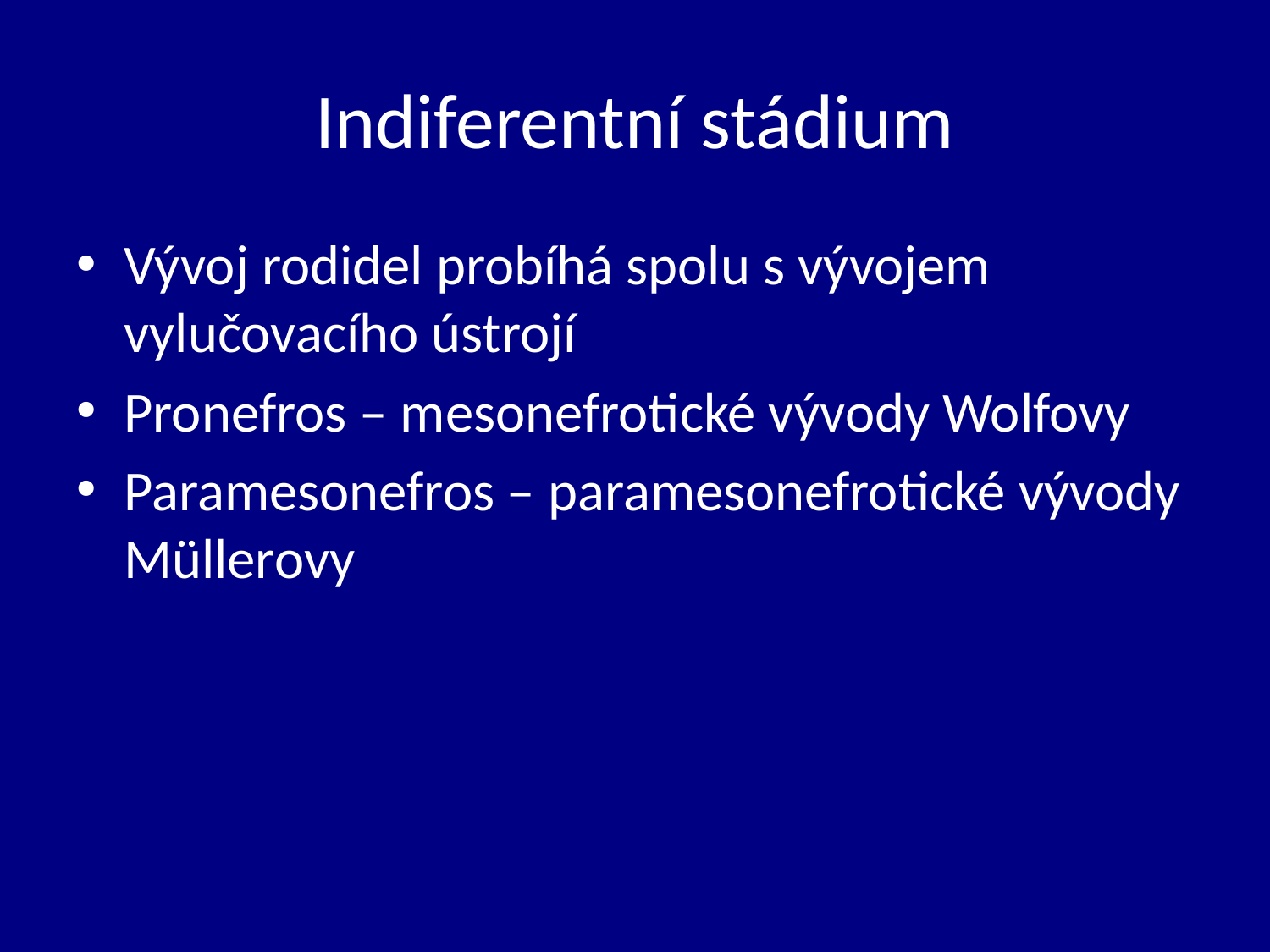

# Indiferentní stádium
Vývoj rodidel probíhá spolu s vývojem vylučovacího ústrojí
Pronefros – mesonefrotické vývody Wolfovy
Paramesonefros – paramesonefrotické vývody Müllerovy